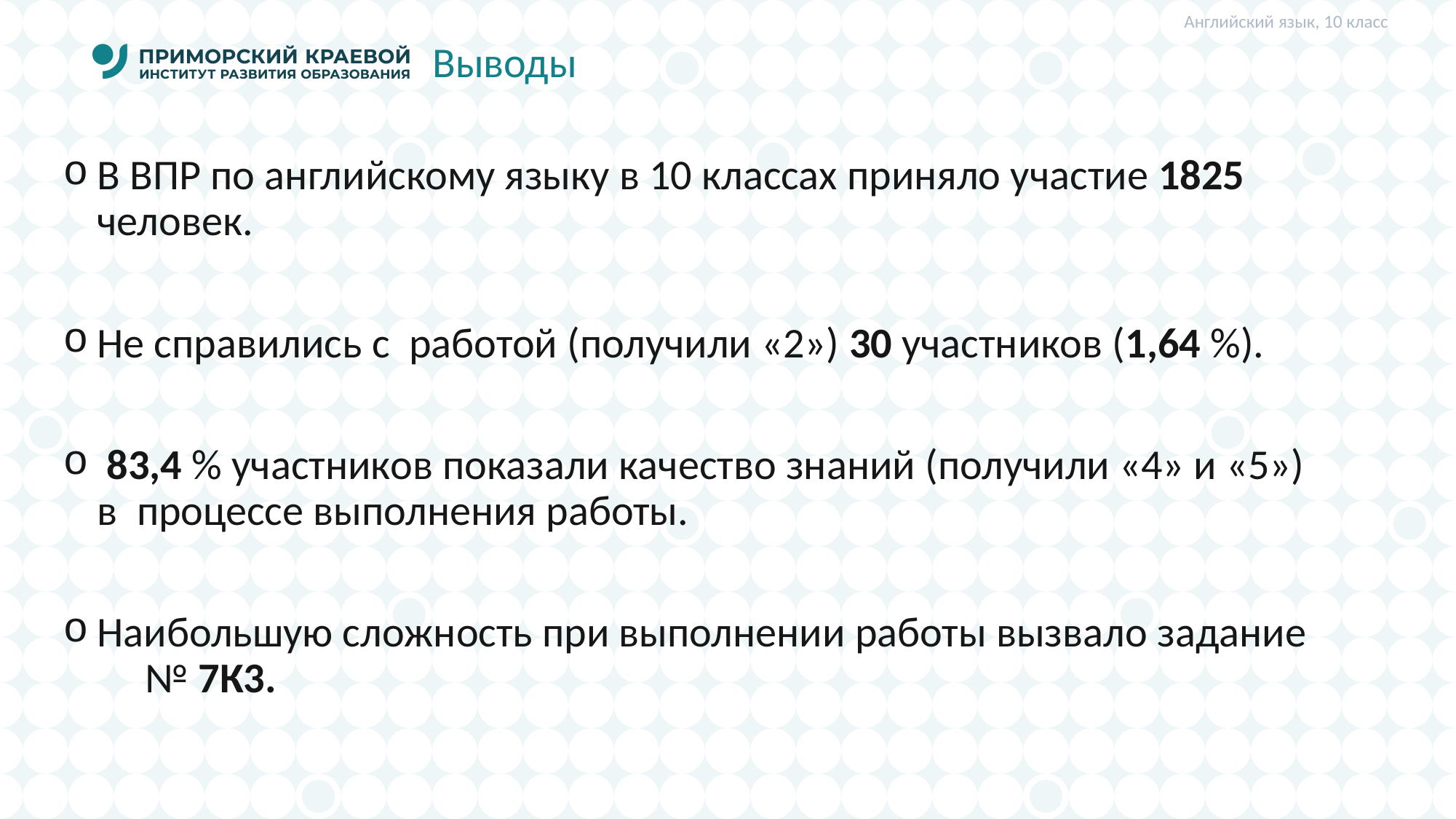

Английский язык, 10 класс
# Выводы
В ВПР по английскому языку в 10 классах приняло участие 1825 человек.

Не справились с  работой (получили «2») 30 участников (1,64 %).

 83,4 % участников показали качество знаний (получили «4» и «5»)           в  процессе выполнения работы.

Наибольшую сложность при выполнении работы вызвало задание                № 7К3.